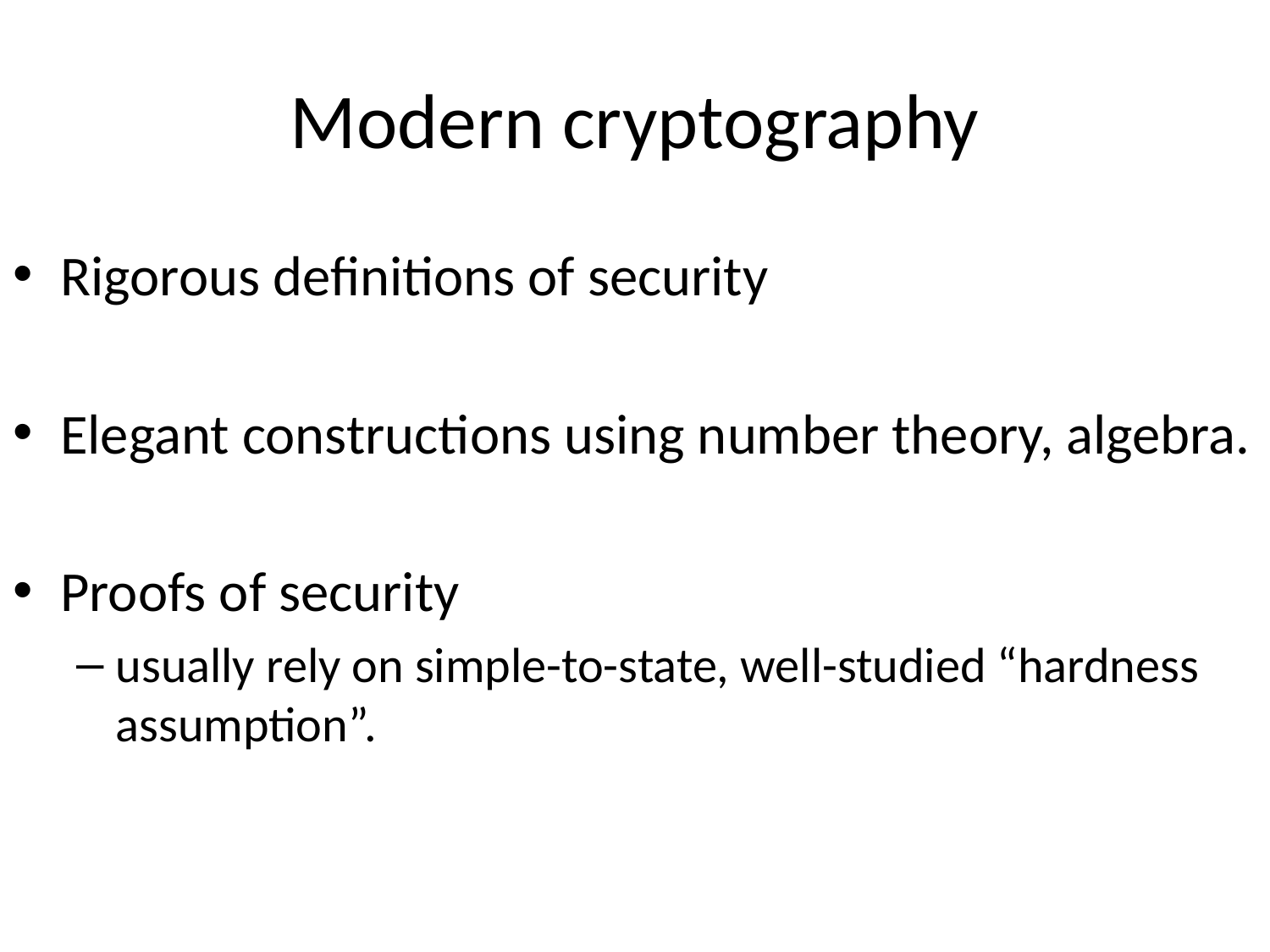

# Modern cryptography
Rigorous definitions of security

Elegant constructions using number theory, algebra.

Proofs of security
usually rely on simple-to-state, well-studied “hardness assumption”.